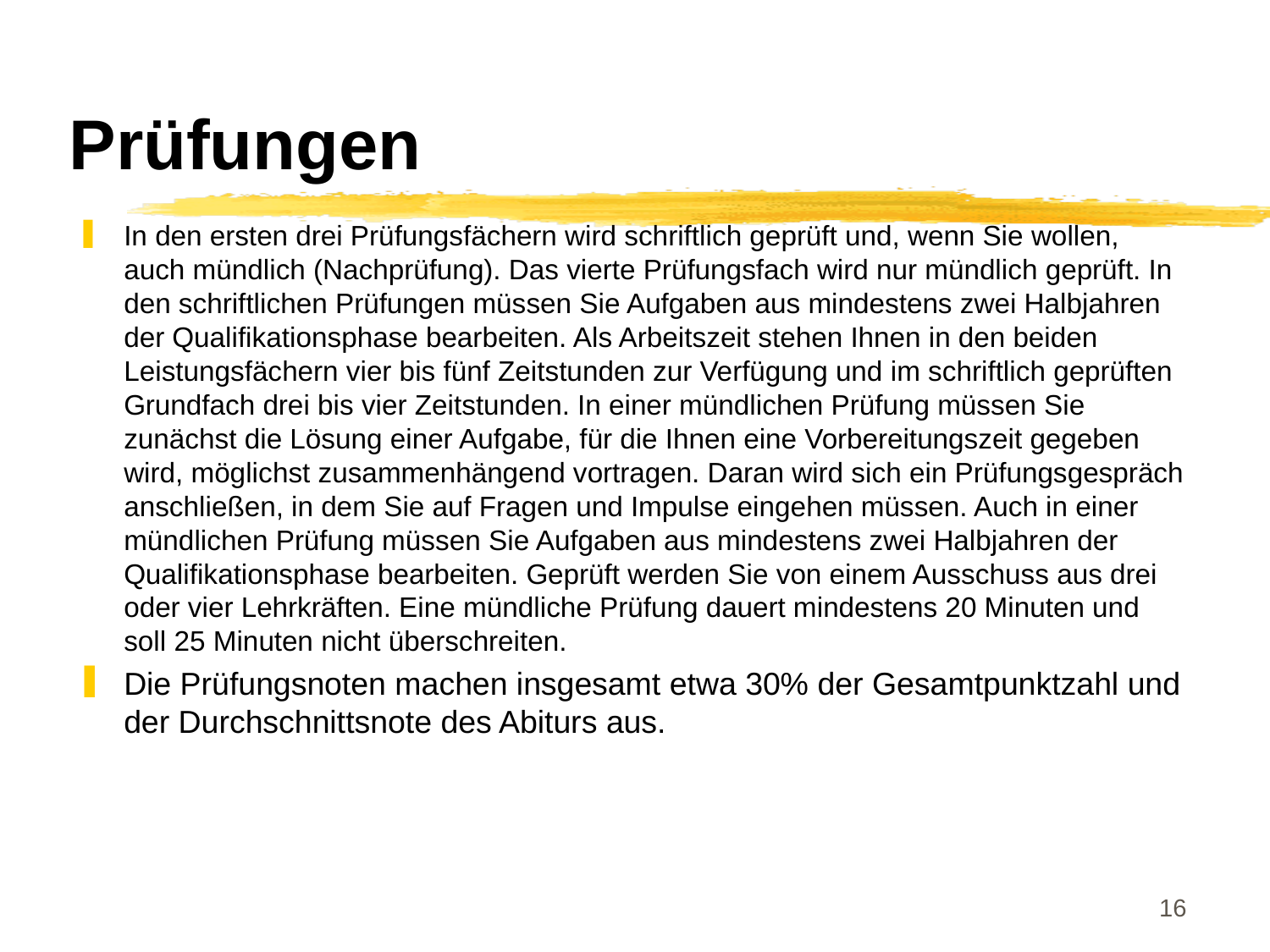

# Prüfungen
In den ersten drei Prüfungsfächern wird schriftlich geprüft und, wenn Sie wollen, auch mündlich (Nachprüfung). Das vierte Prüfungsfach wird nur mündlich geprüft. In den schriftlichen Prüfungen müssen Sie Aufgaben aus mindestens zwei Halbjahren der Qualifikationsphase bearbeiten. Als Arbeitszeit stehen Ihnen in den beiden Leistungsfächern vier bis fünf Zeitstunden zur Verfügung und im schriftlich geprüften Grundfach drei bis vier Zeitstunden. In einer mündlichen Prüfung müssen Sie zunächst die Lösung einer Aufgabe, für die Ihnen eine Vorbereitungszeit gegeben wird, möglichst zusammenhängend vortragen. Daran wird sich ein Prüfungsgespräch anschließen, in dem Sie auf Fragen und Impulse eingehen müssen. Auch in einer mündlichen Prüfung müssen Sie Aufgaben aus mindestens zwei Halbjahren der Qualifikationsphase bearbeiten. Geprüft werden Sie von einem Ausschuss aus drei oder vier Lehrkräften. Eine mündliche Prüfung dauert mindestens 20 Minuten und soll 25 Minuten nicht überschreiten.
Die Prüfungsnoten machen insgesamt etwa 30% der Gesamtpunktzahl und der Durchschnittsnote des Abiturs aus.
16